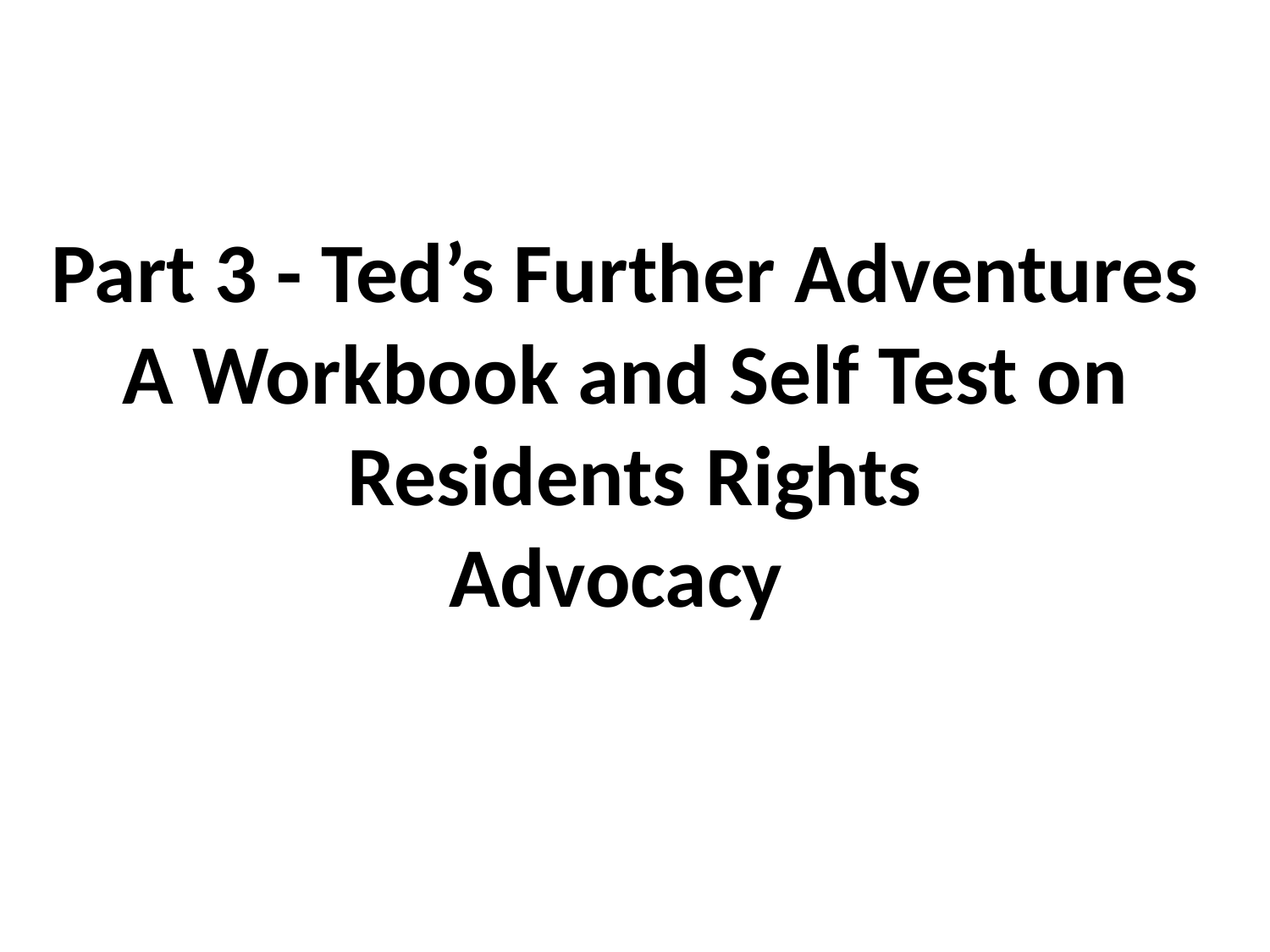

Part 3 - Ted’s Further Adventures
A Workbook and Self Test on
Residents Rights
Advocacy